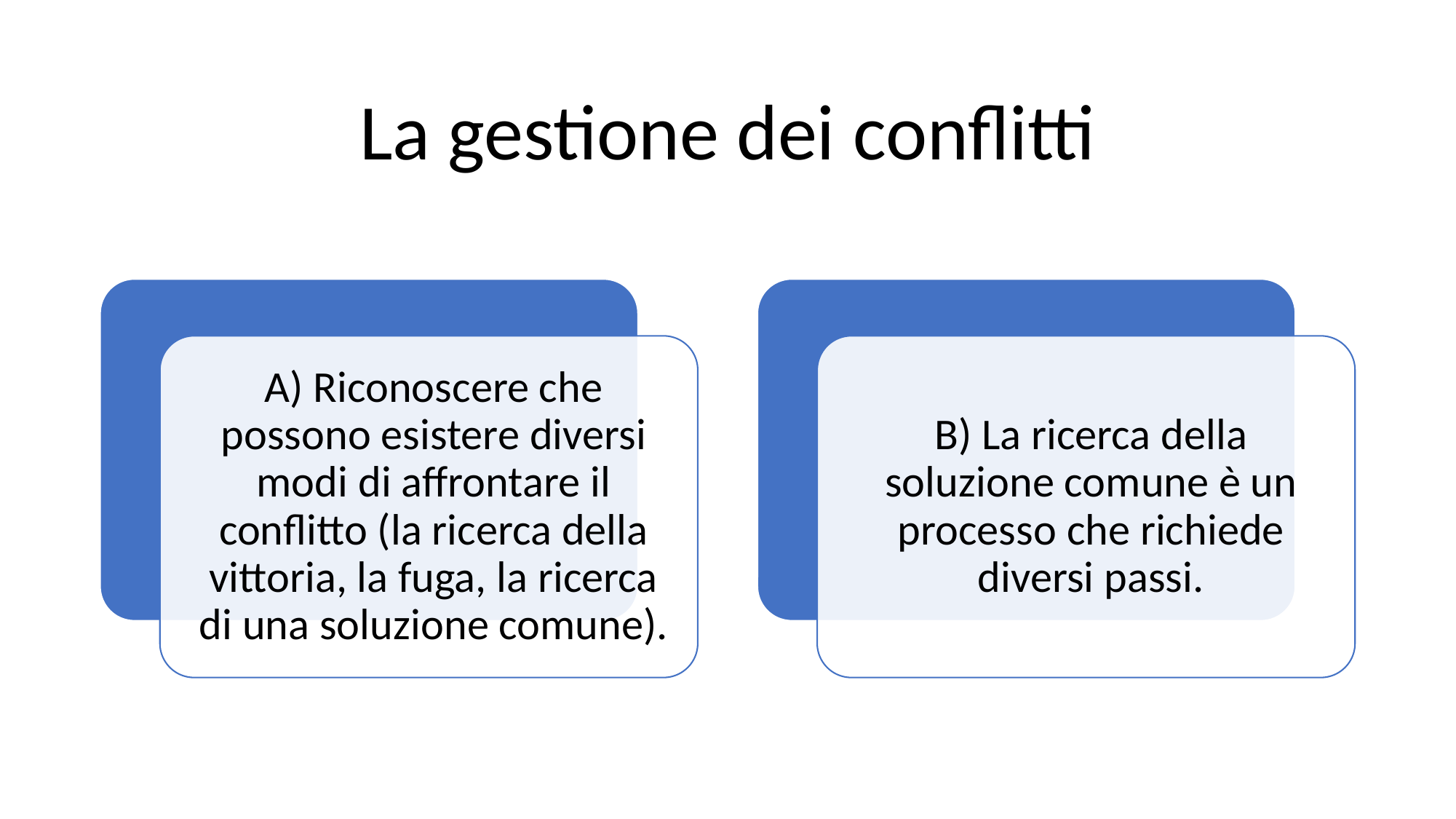

# La gestione dei conflitti
A) Riconoscere che possono esistere diversi modi di affrontare il conflitto (la ricerca della vittoria, la fuga, la ricerca di una soluzione comune).
B) La ricerca della soluzione comune è un processo che richiede diversi passi.